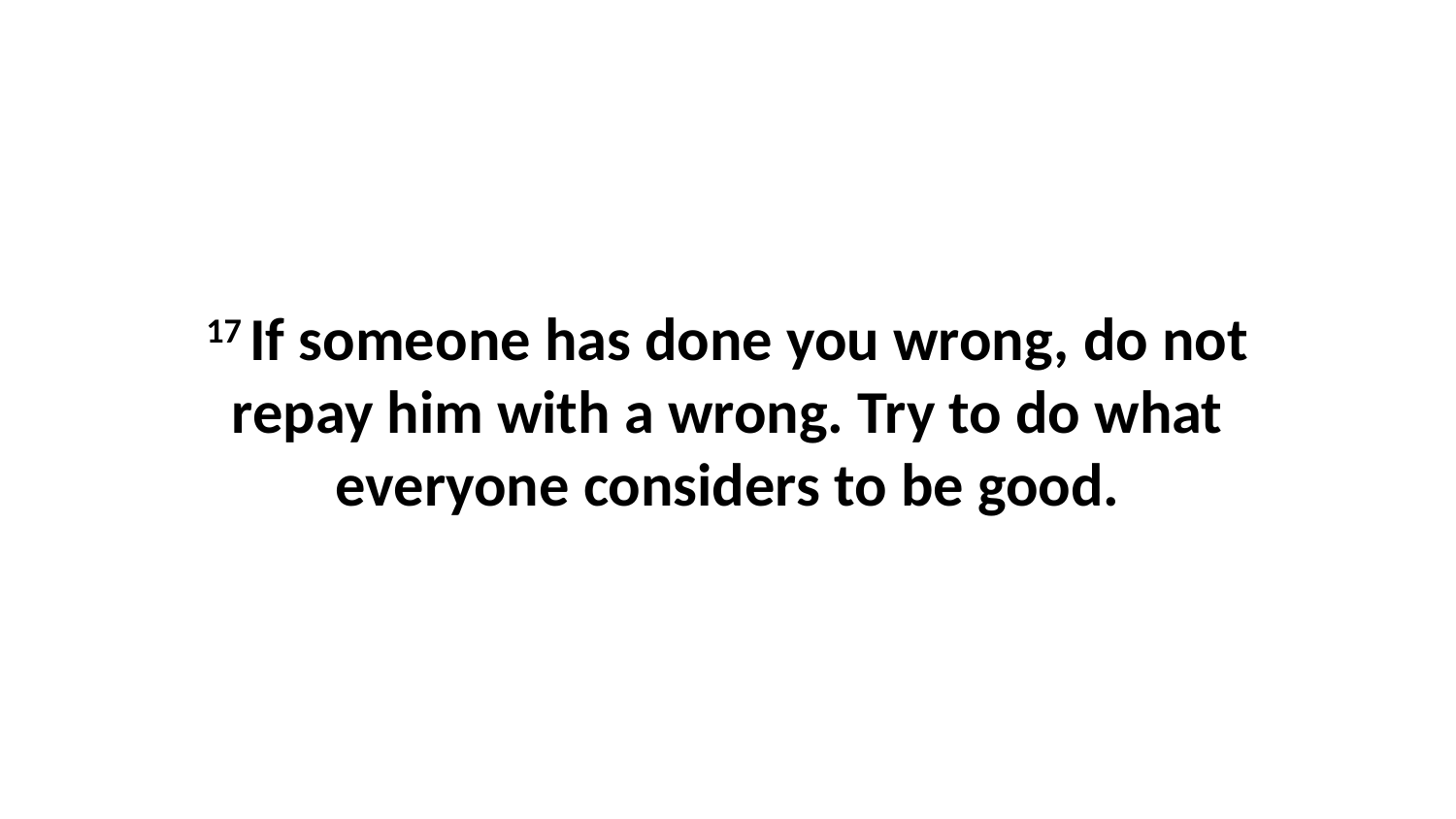

17 If someone has done you wrong, do not repay him with a wrong. Try to do what everyone considers to be good.